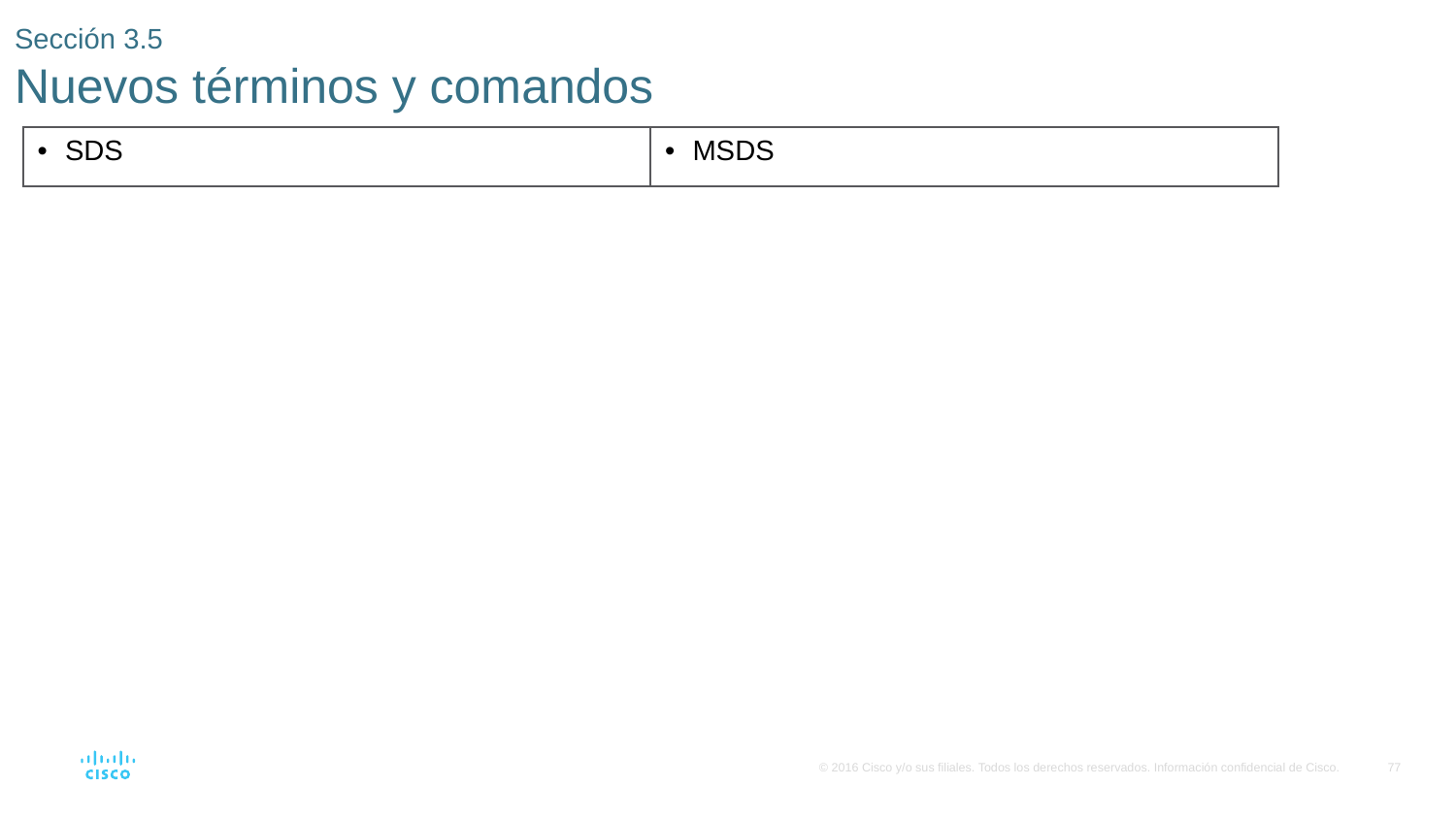

# Sección 3.5 Nuevos términos y comandos
| SDS | MSDS |
| --- | --- |